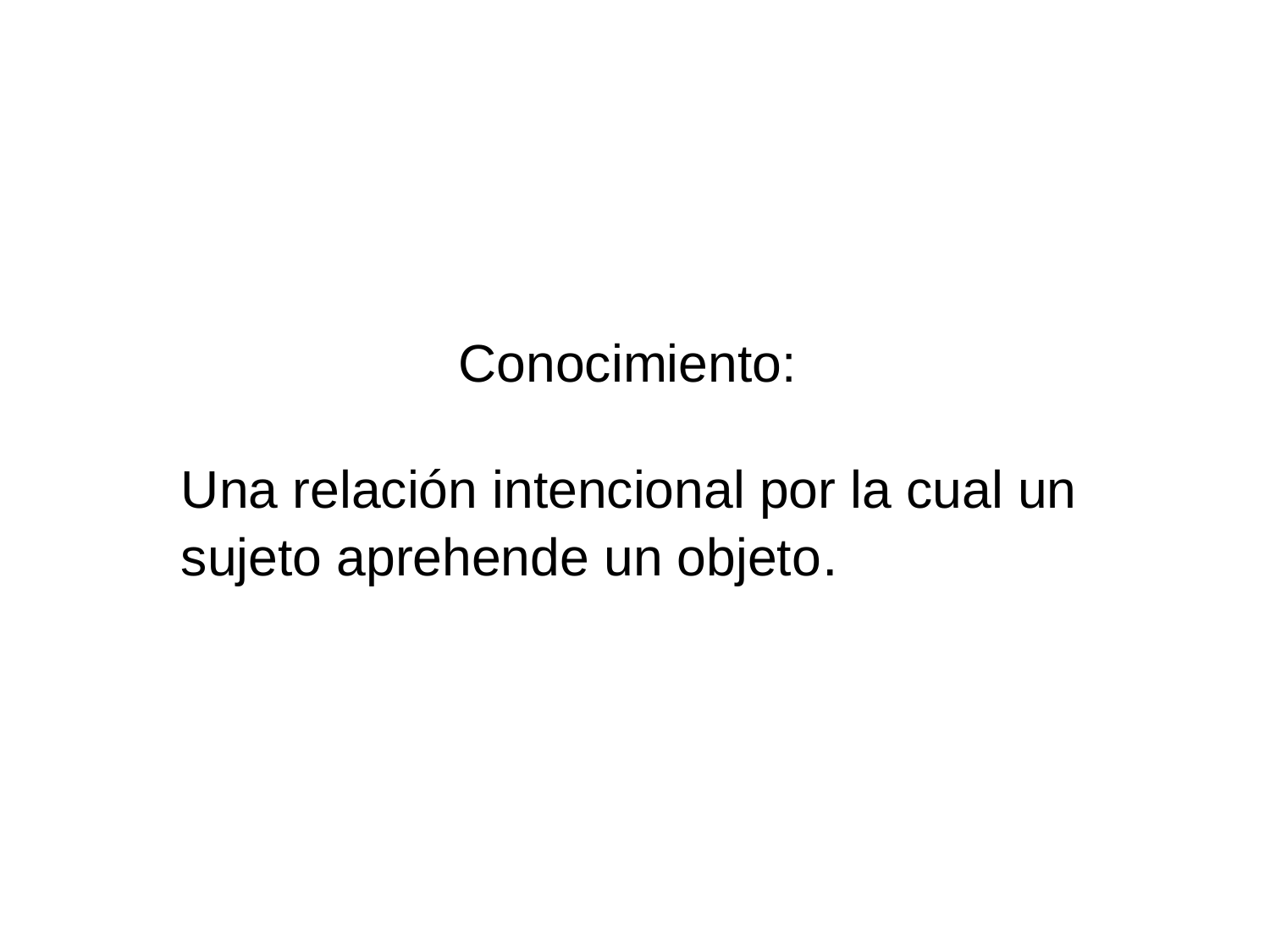

Conocimiento:

Una relación intencional por la cual un sujeto aprehende un objeto.